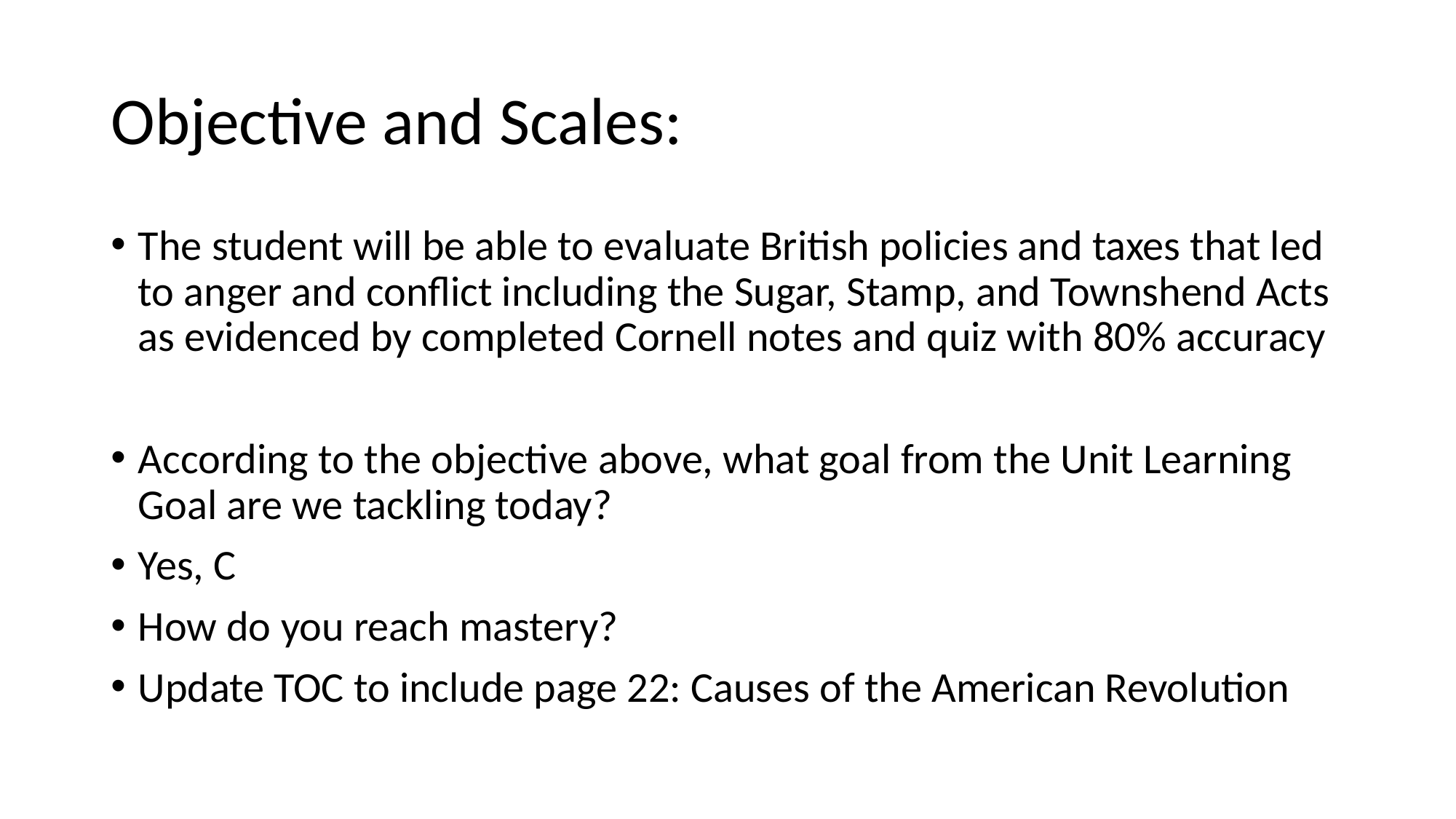

# Objective and Scales:
The student will be able to evaluate British policies and taxes that led to anger and conflict including the Sugar, Stamp, and Townshend Acts as evidenced by completed Cornell notes and quiz with 80% accuracy

According to the objective above, what goal from the Unit Learning Goal are we tackling today?
Yes, C
How do you reach mastery?
Update TOC to include page 22: Causes of the American Revolution